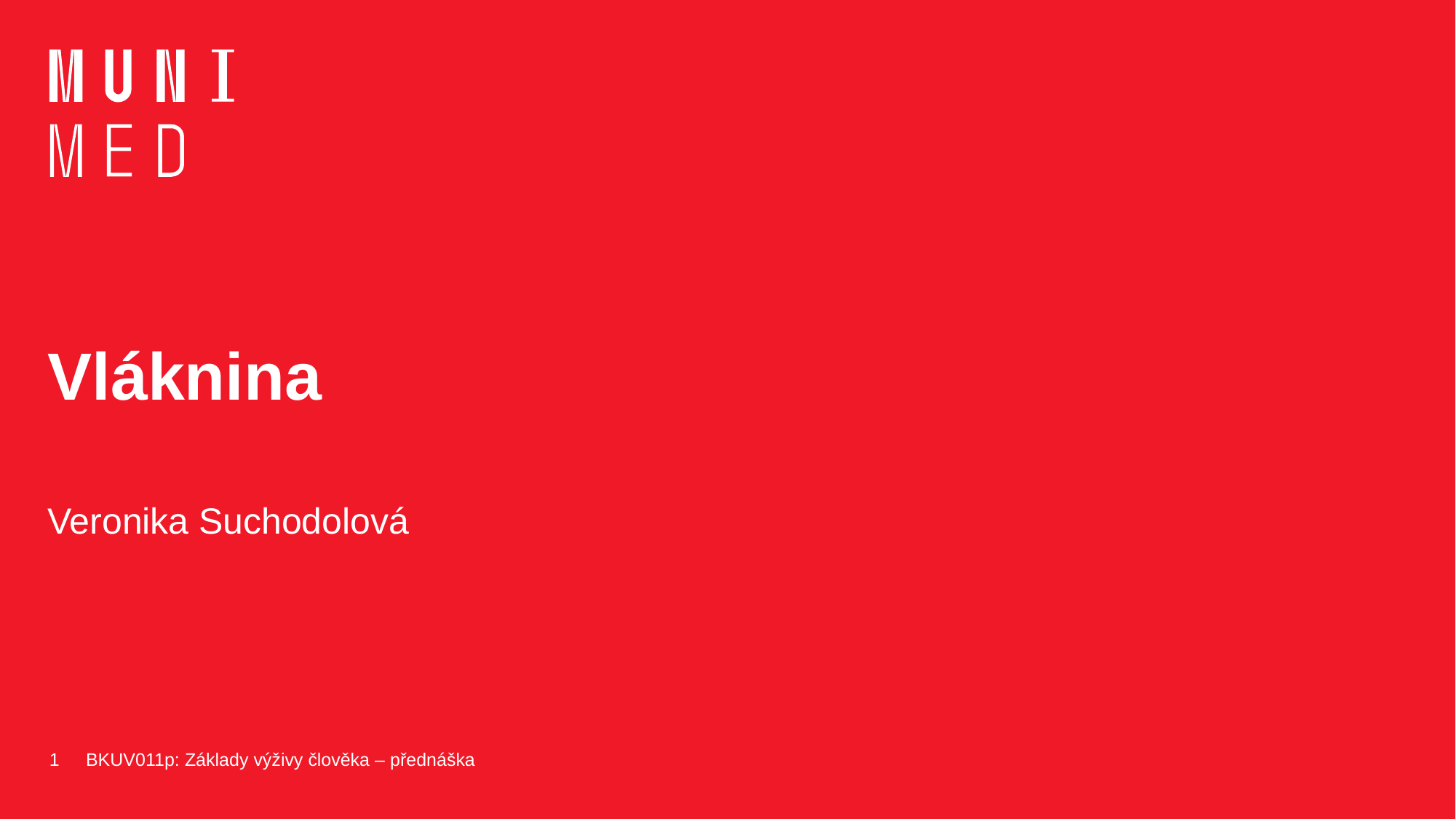

# Vláknina
Veronika Suchodolová
1
BKUV011p: Základy výživy člověka – přednáška